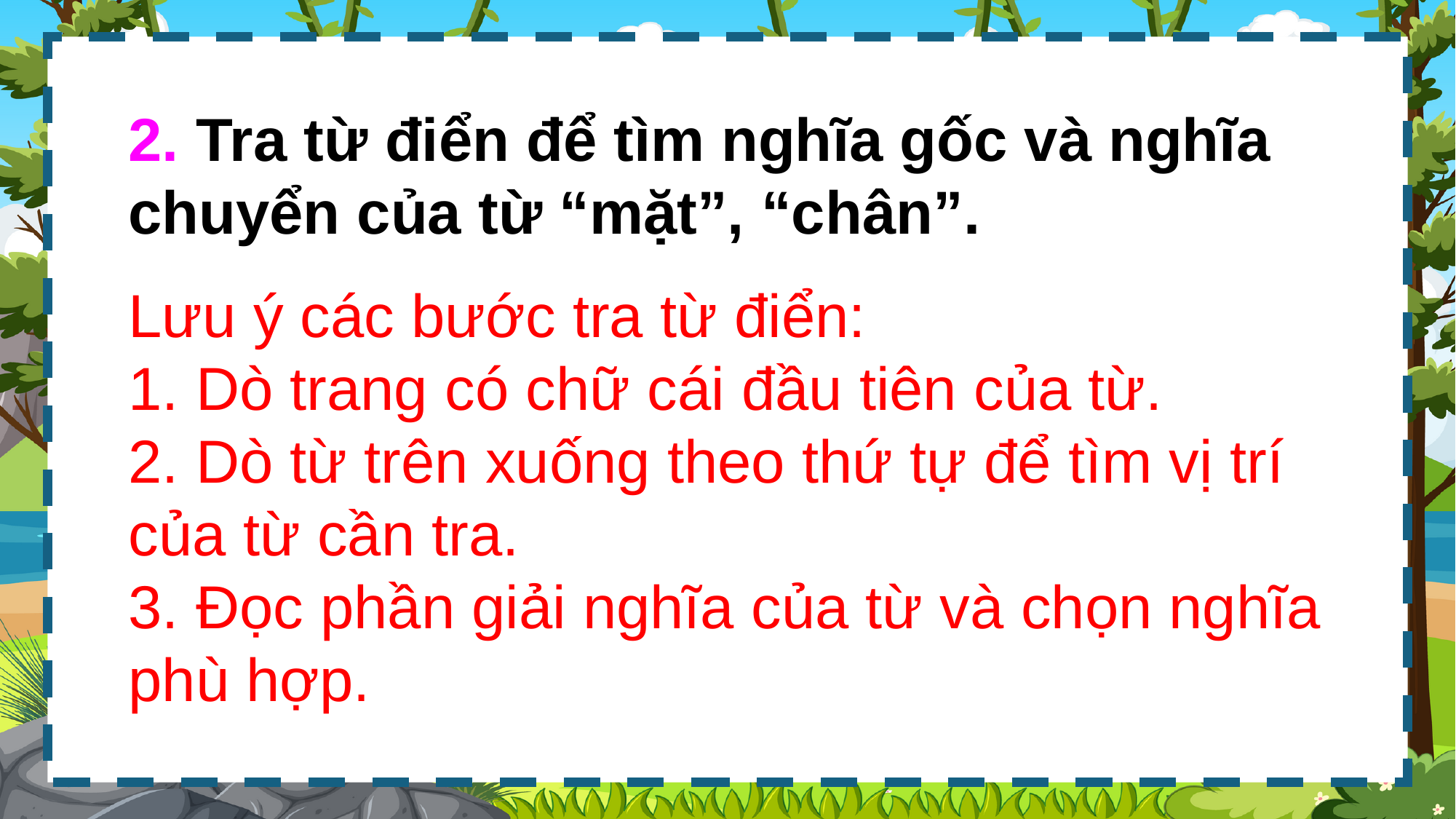

2. Tra từ điển để tìm nghĩa gốc và nghĩa chuyển của từ “mặt”, “chân”.
Lưu ý các bước tra từ điển:
1. Dò trang có chữ cái đầu tiên của từ.
2. Dò từ trên xuống theo thứ tự để tìm vị trí của từ cần tra.
3. Đọc phần giải nghĩa của từ và chọn nghĩa phù hợp.